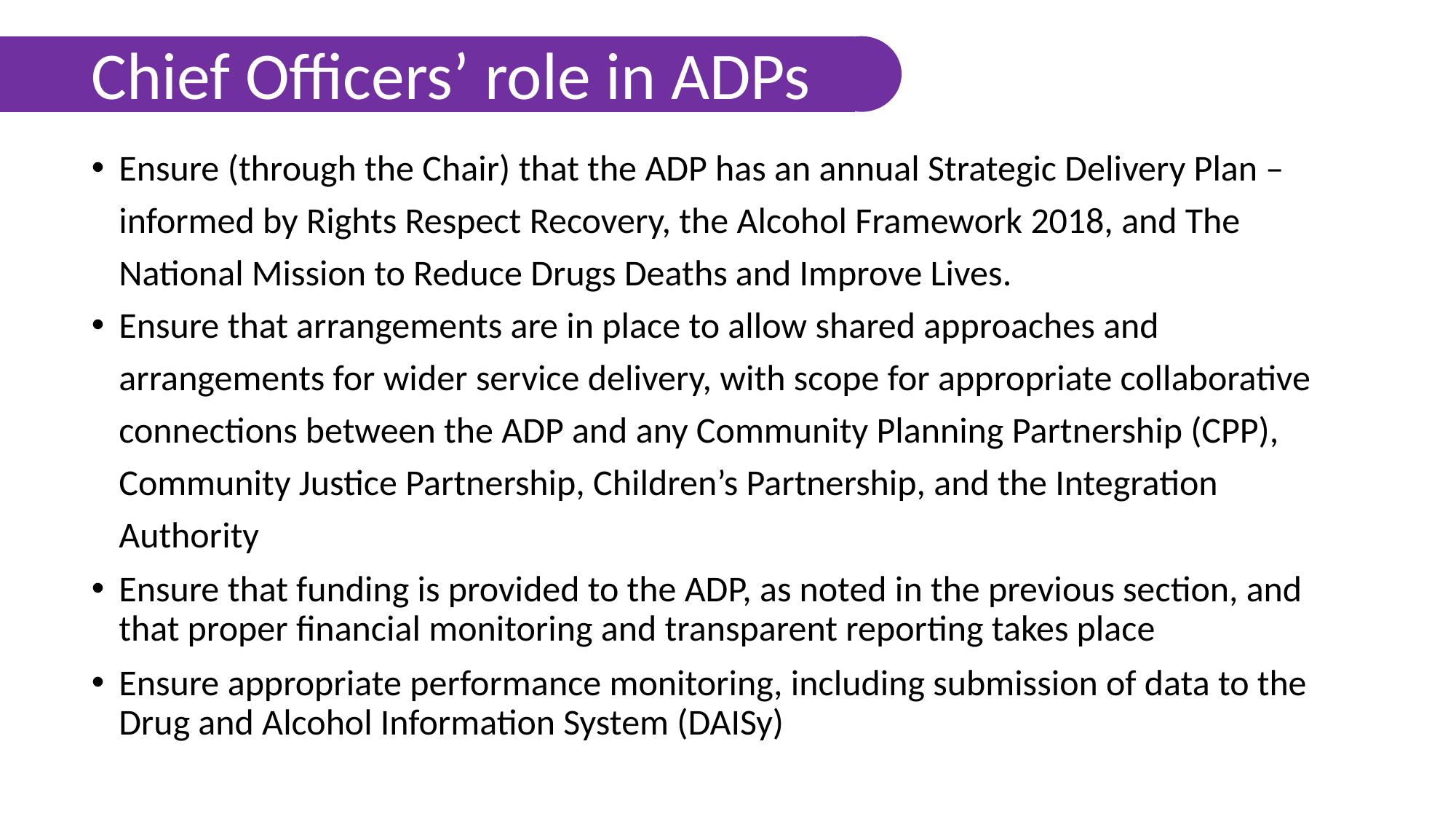

# Chief Officers’ role in ADPs

Ensure (through the Chair) that the ADP has an annual Strategic Delivery Plan – informed by Rights Respect Recovery, the Alcohol Framework 2018, and The National Mission to Reduce Drugs Deaths and Improve Lives.
Ensure that arrangements are in place to allow shared approaches and arrangements for wider service delivery, with scope for appropriate collaborative connections between the ADP and any Community Planning Partnership (CPP), Community Justice Partnership, Children’s Partnership, and the Integration Authority
Ensure that funding is provided to the ADP, as noted in the previous section, and that proper financial monitoring and transparent reporting takes place
Ensure appropriate performance monitoring, including submission of data to the Drug and Alcohol Information System (DAISy)